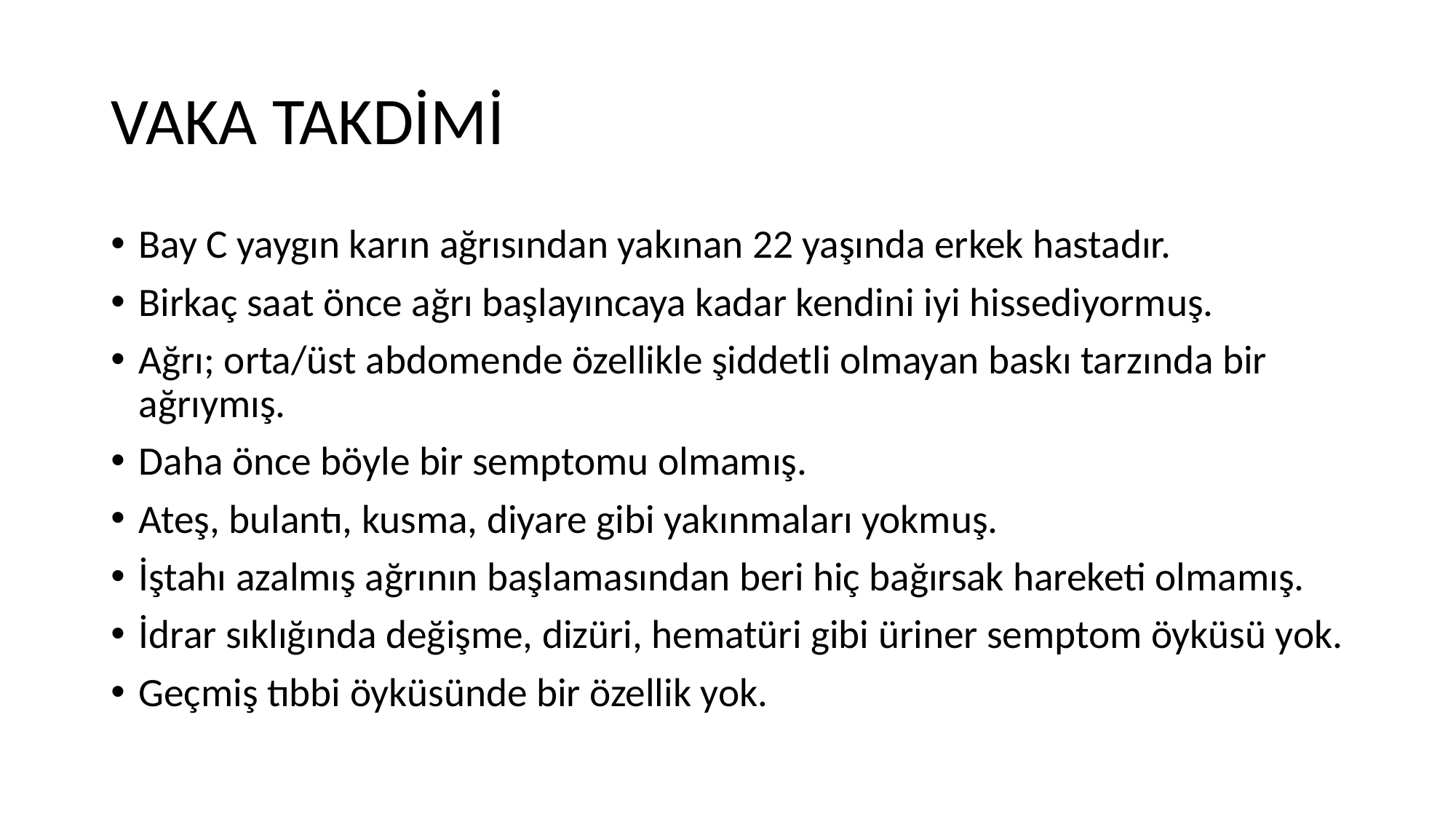

# VAKA TAKDİMİ
Bay C yaygın karın ağrısından yakınan 22 yaşında erkek hastadır.
Birkaç saat önce ağrı başlayıncaya kadar kendini iyi hissediyormuş.
Ağrı; orta/üst abdomende özellikle şiddetli olmayan baskı tarzında bir ağrıymış.
Daha önce böyle bir semptomu olmamış.
Ateş, bulantı, kusma, diyare gibi yakınmaları yokmuş.
İştahı azalmış ağrının başlamasından beri hiç bağırsak hareketi olmamış.
İdrar sıklığında değişme, dizüri, hematüri gibi üriner semptom öyküsü yok.
Geçmiş tıbbi öyküsünde bir özellik yok.